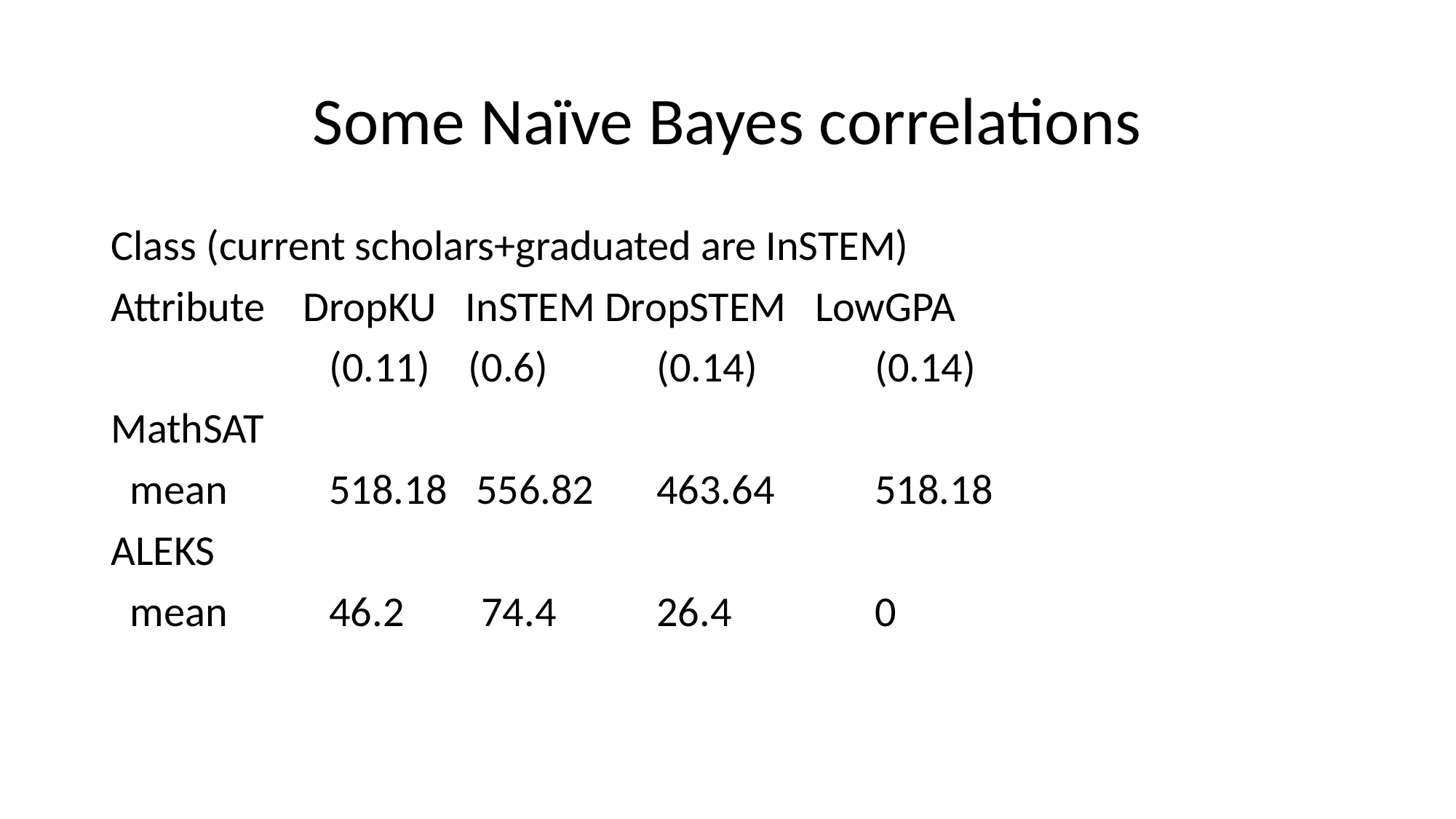

# Some Naïve Bayes correlations
Class (current scholars+graduated are InSTEM)
Attribute    DropKU   InSTEM DropSTEM   LowGPA
             	(0.11)    (0.6)   	(0.14)   	(0.14)
MathSAT
  mean       	518.18   556.82   	463.64   	518.18
ALEKS
  mean        	46.2        74.4     	26.4        	0